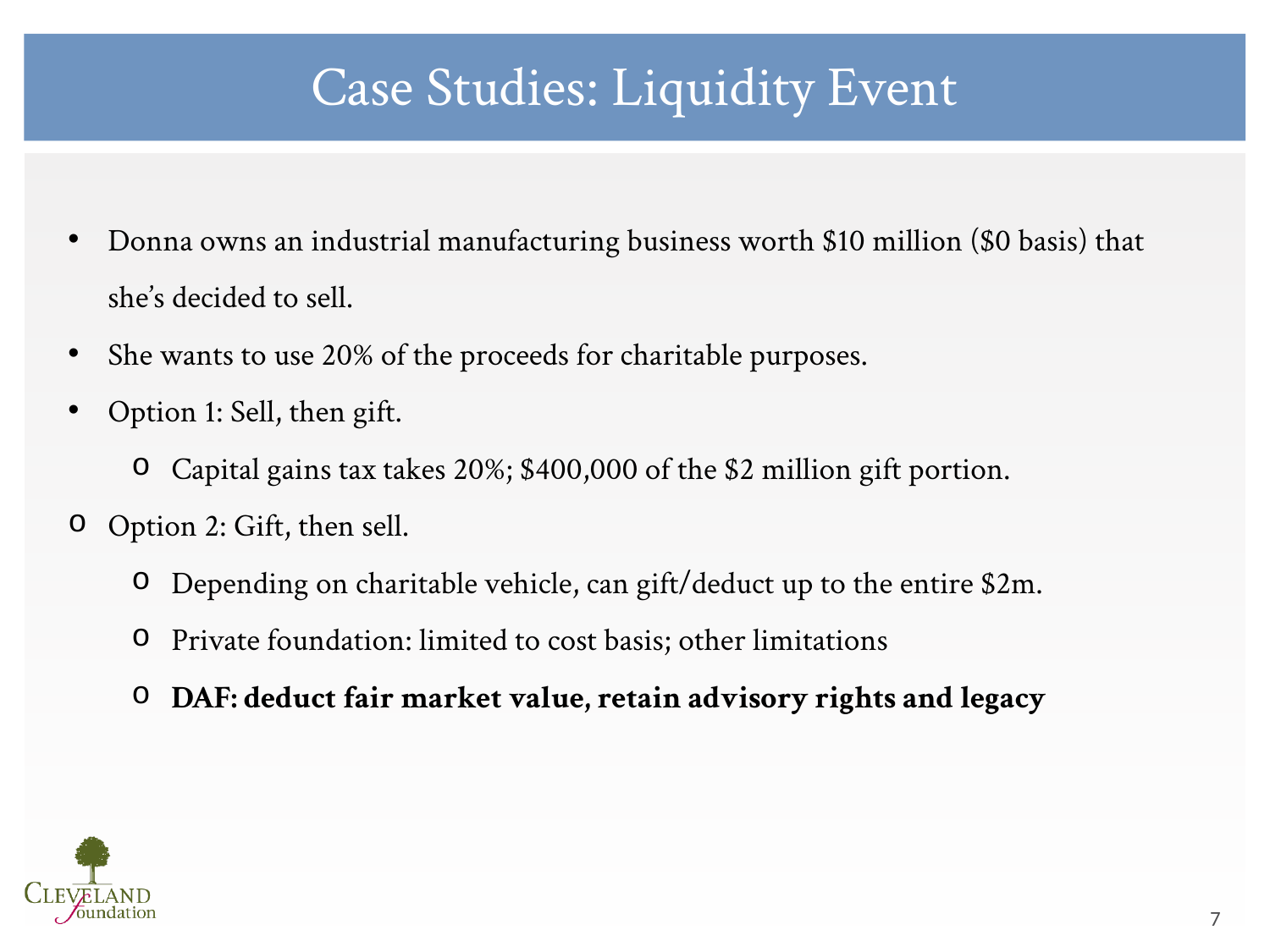

Case Studies: Liquidity Event
Donna owns an industrial manufacturing business worth $10 million ($0 basis) that she’s decided to sell.
She wants to use 20% of the proceeds for charitable purposes.
Option 1: Sell, then gift.
Capital gains tax takes 20%; $400,000 of the $2 million gift portion.
Option 2: Gift, then sell.
Depending on charitable vehicle, can gift/deduct up to the entire $2m.
Private foundation: limited to cost basis; other limitations
DAF: deduct fair market value, retain advisory rights and legacy